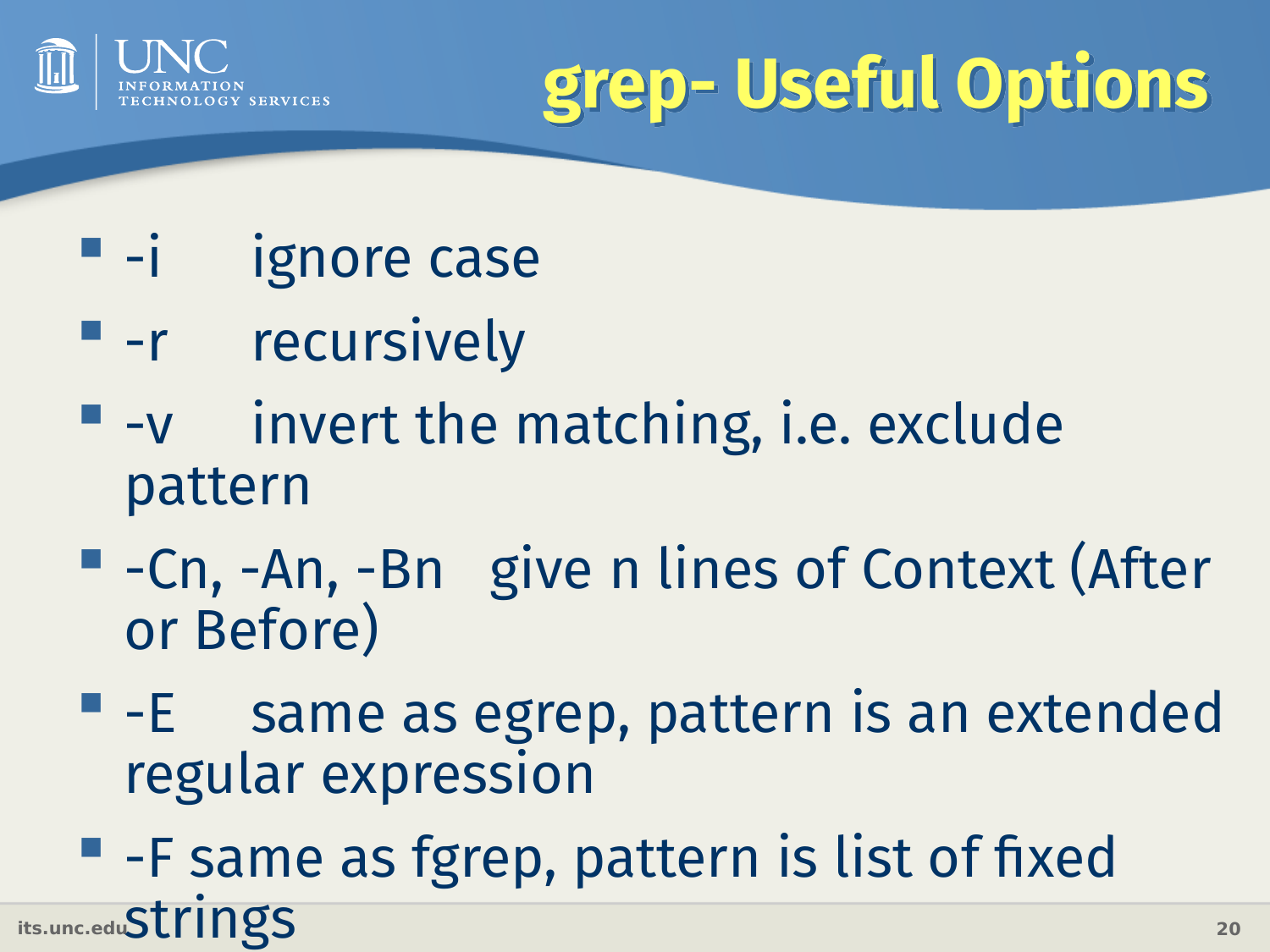

# grep- Useful Options
-i	ignore case
-r	recursively
-v 	invert the matching, i.e. exclude pattern
-Cn, -An, -Bn   give n lines of Context (After or Before)
-E 	same as egrep, pattern is an extended regular expression
-F same as fgrep, pattern is list of fixed strings